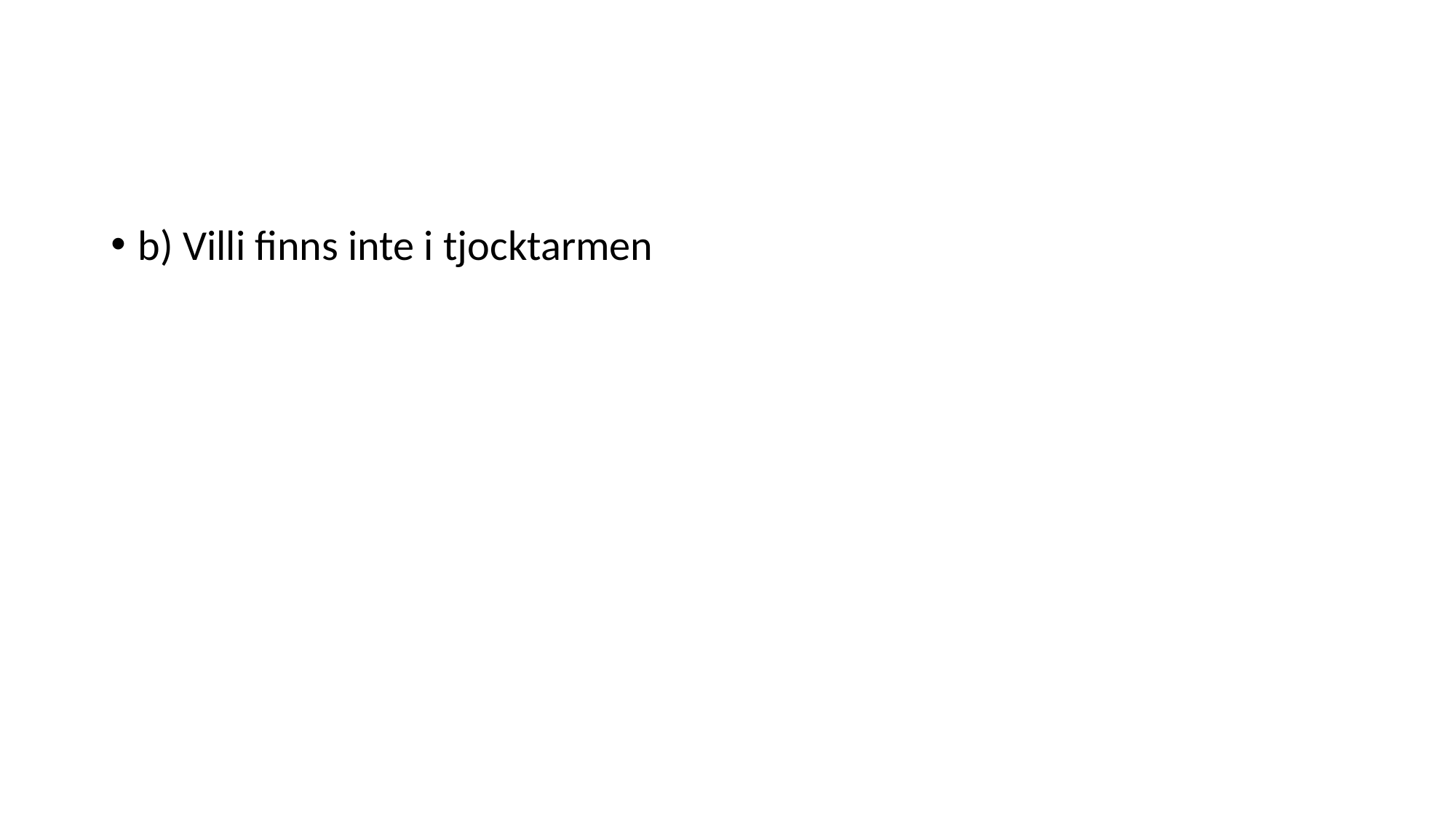

#
b) Villi finns inte i tjocktarmen